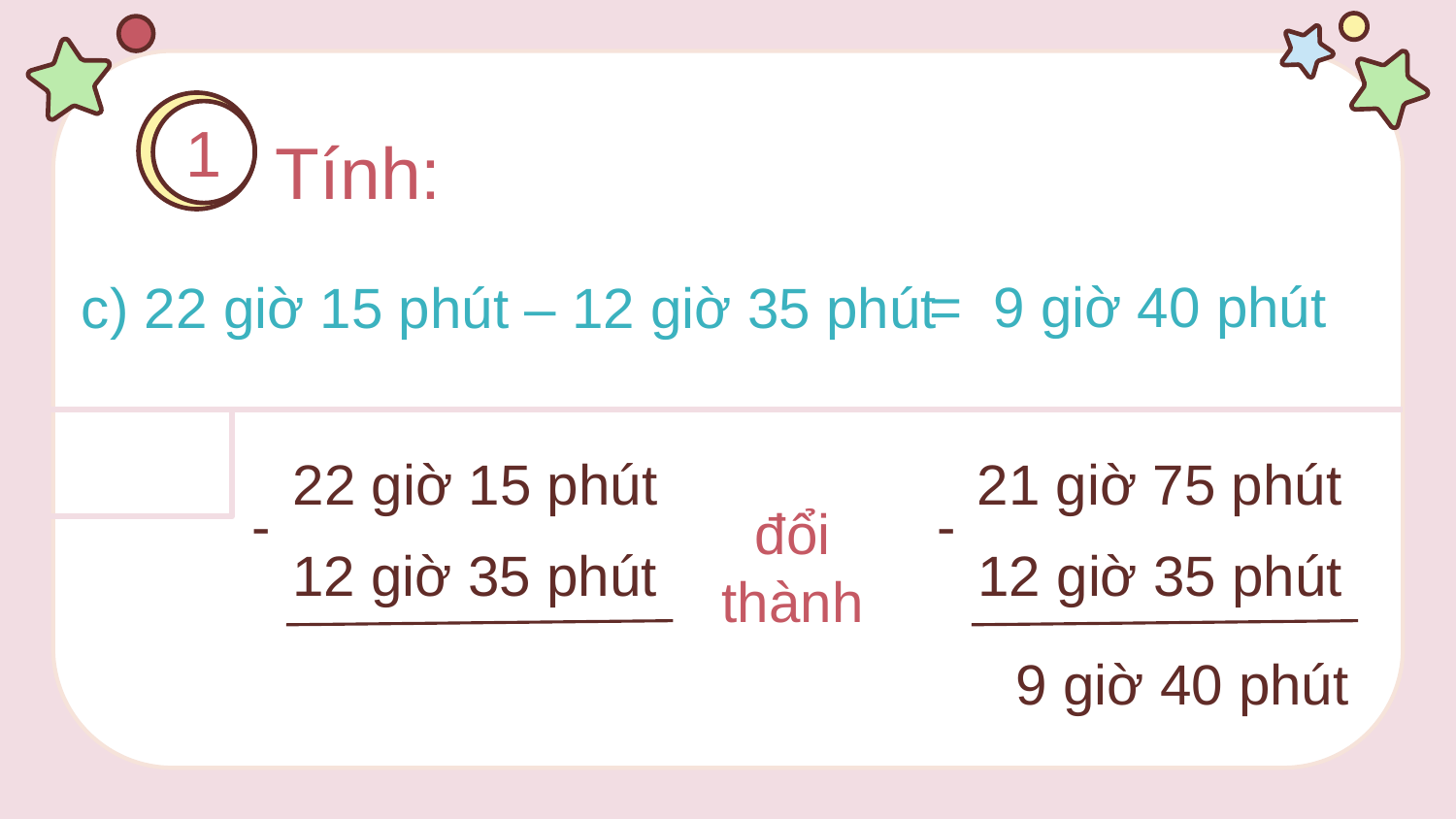

Tính:
# 1
=  9 giờ 40 phút
c) 22 giờ 15 phút – 12 giờ 35 phút

22 giờ 15 phút
21 giờ 75 phút
-
-
đổi thành
12 giờ 35 phút
12 giờ 35 phút
  9 giờ 40 phút